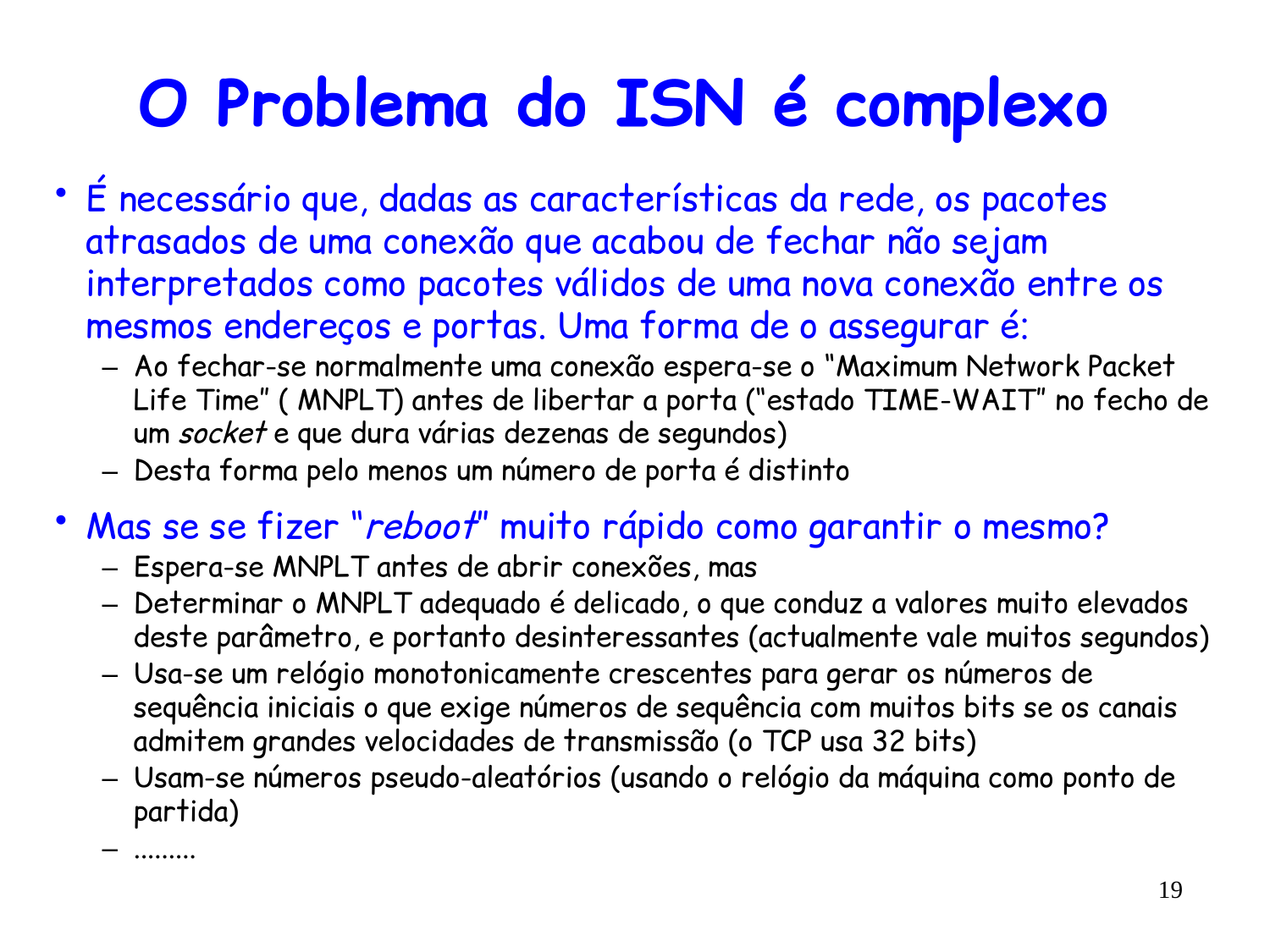

# O Problema do ISN é complexo
É necessário que, dadas as características da rede, os pacotes atrasados de uma conexão que acabou de fechar não sejam interpretados como pacotes válidos de uma nova conexão entre os mesmos endereços e portas. Uma forma de o assegurar é:
Ao fechar-se normalmente uma conexão espera-se o “Maximum Network Packet Life Time” ( MNPLT) antes de libertar a porta (“estado TIME-WAIT” no fecho de um socket e que dura várias dezenas de segundos)
Desta forma pelo menos um número de porta é distinto
Mas se se fizer “reboot” muito rápido como garantir o mesmo?
Espera-se MNPLT antes de abrir conexões, mas
Determinar o MNPLT adequado é delicado, o que conduz a valores muito elevados deste parâmetro, e portanto desinteressantes (actualmente vale muitos segundos)
Usa-se um relógio monotonicamente crescentes para gerar os números de sequência iniciais o que exige números de sequência com muitos bits se os canais admitem grandes velocidades de transmissão (o TCP usa 32 bits)
Usam-se números pseudo-aleatórios (usando o relógio da máquina como ponto de partida)
.........

19